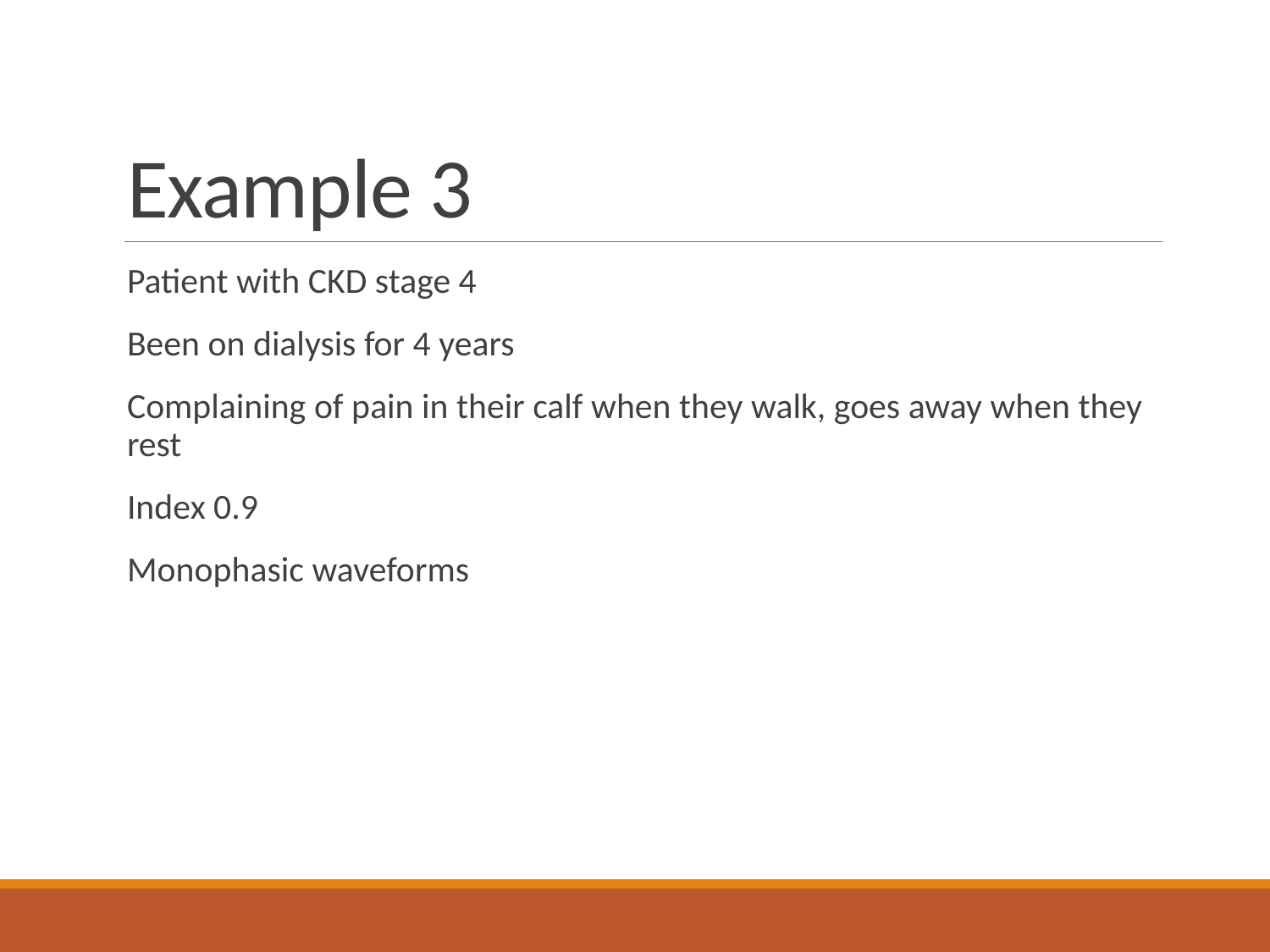

# Example 3
Patient with CKD stage 4
Been on dialysis for 4 years
Complaining of pain in their calf when they walk, goes away when they rest
Index 0.9
Monophasic waveforms